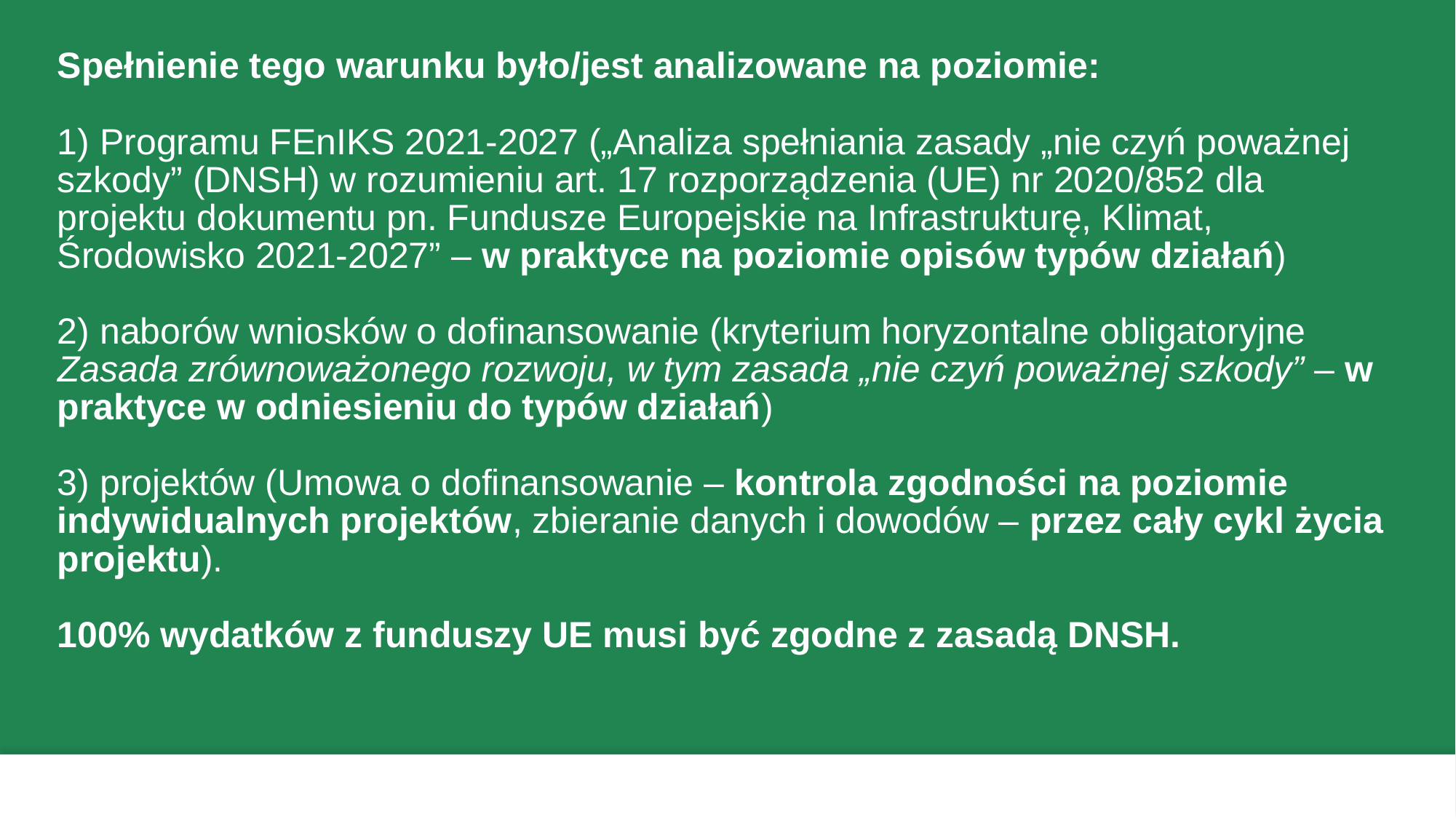

Spełnienie tego warunku było/jest analizowane na poziomie:

1) Programu FEnIKS 2021-2027 („Analiza spełniania zasady „nie czyń poważnej szkody” (DNSH) w rozumieniu art. 17 rozporządzenia (UE) nr 2020/852 dla projektu dokumentu pn. Fundusze Europejskie na Infrastrukturę, Klimat, Środowisko 2021-2027” – w praktyce na poziomie opisów typów działań)

2) naborów wniosków o dofinansowanie (kryterium horyzontalne obligatoryjne Zasada zrównoważonego rozwoju, w tym zasada „nie czyń poważnej szkody” – w praktyce w odniesieniu do typów działań)

3) projektów (Umowa o dofinansowanie – kontrola zgodności na poziomie indywidualnych projektów, zbieranie danych i dowodów – przez cały cykl życia projektu).

100% wydatków z funduszy UE musi być zgodne z zasadą DNSH.